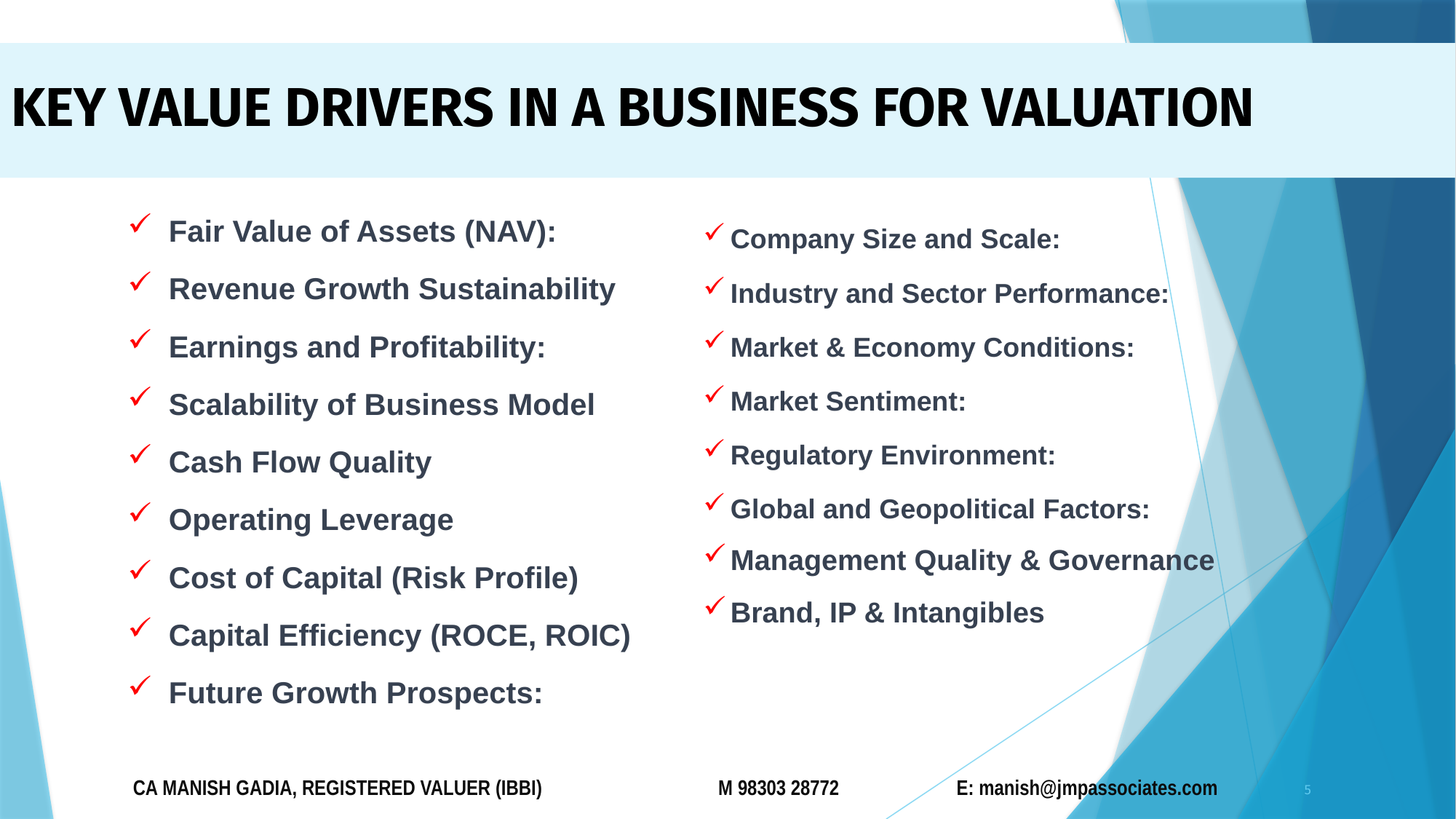

# KEY VALUE DRIVERS IN A BUSINESS FOR VALUATION
Fair Value of Assets (NAV):
Revenue Growth Sustainability
Earnings and Profitability:
Scalability of Business Model
Cash Flow Quality
Operating Leverage
Cost of Capital (Risk Profile)
Capital Efficiency (ROCE, ROIC)
Future Growth Prospects:

Company Size and Scale:
Industry and Sector Performance:
Market & Economy Conditions:
Market Sentiment:
Regulatory Environment:
Global and Geopolitical Factors:
Management Quality & Governance
Brand, IP & Intangibles
CA MANISH GADIA, REGISTERED VALUER (IBBI)                                    M 98303 28772                        E: manish@jmpassociates.com
5